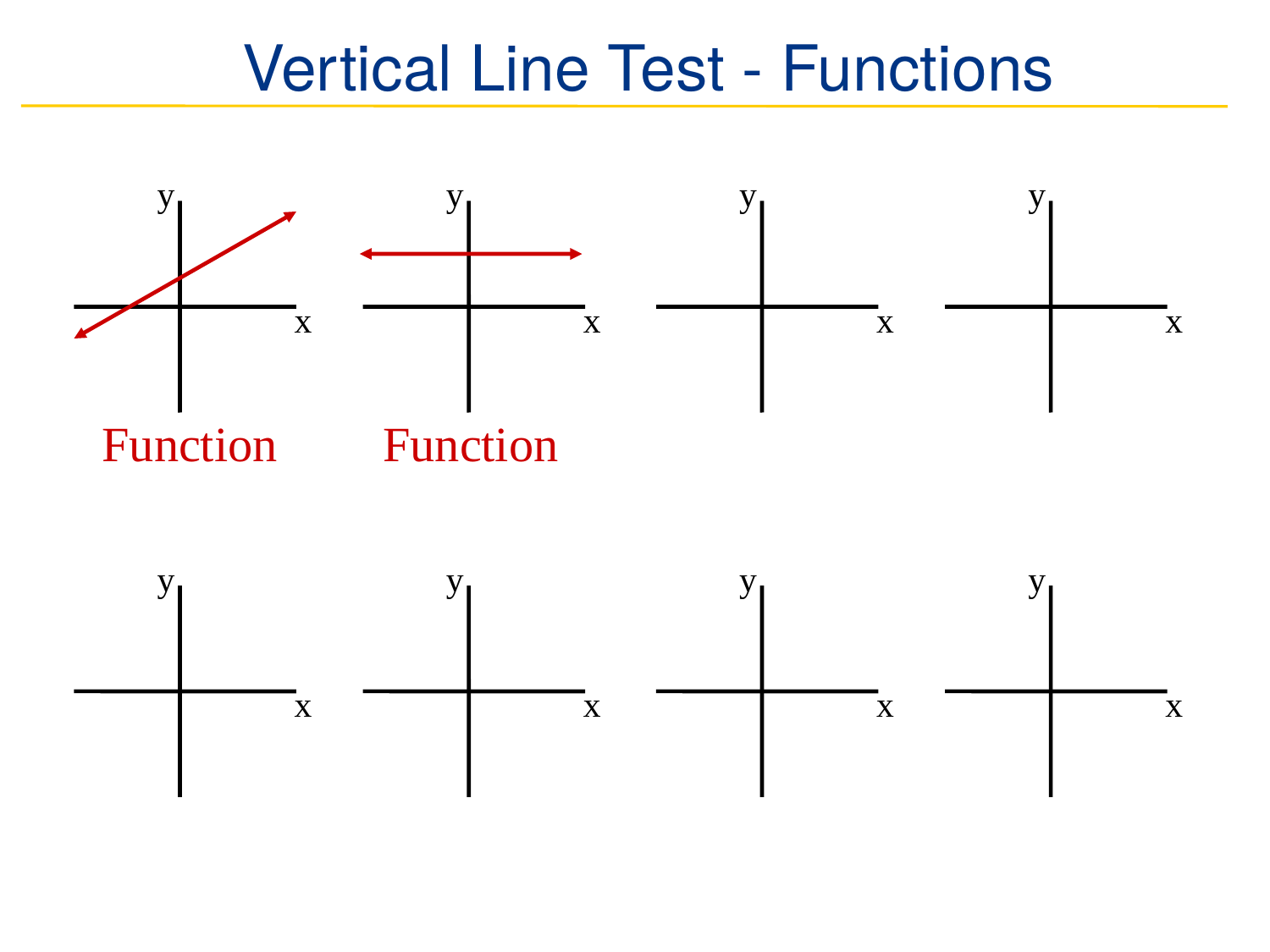

Vertical Line Test - Functions

y
y
y
y

x
x
x
x

Function
Function
y
y
y
y

x
x
x
x